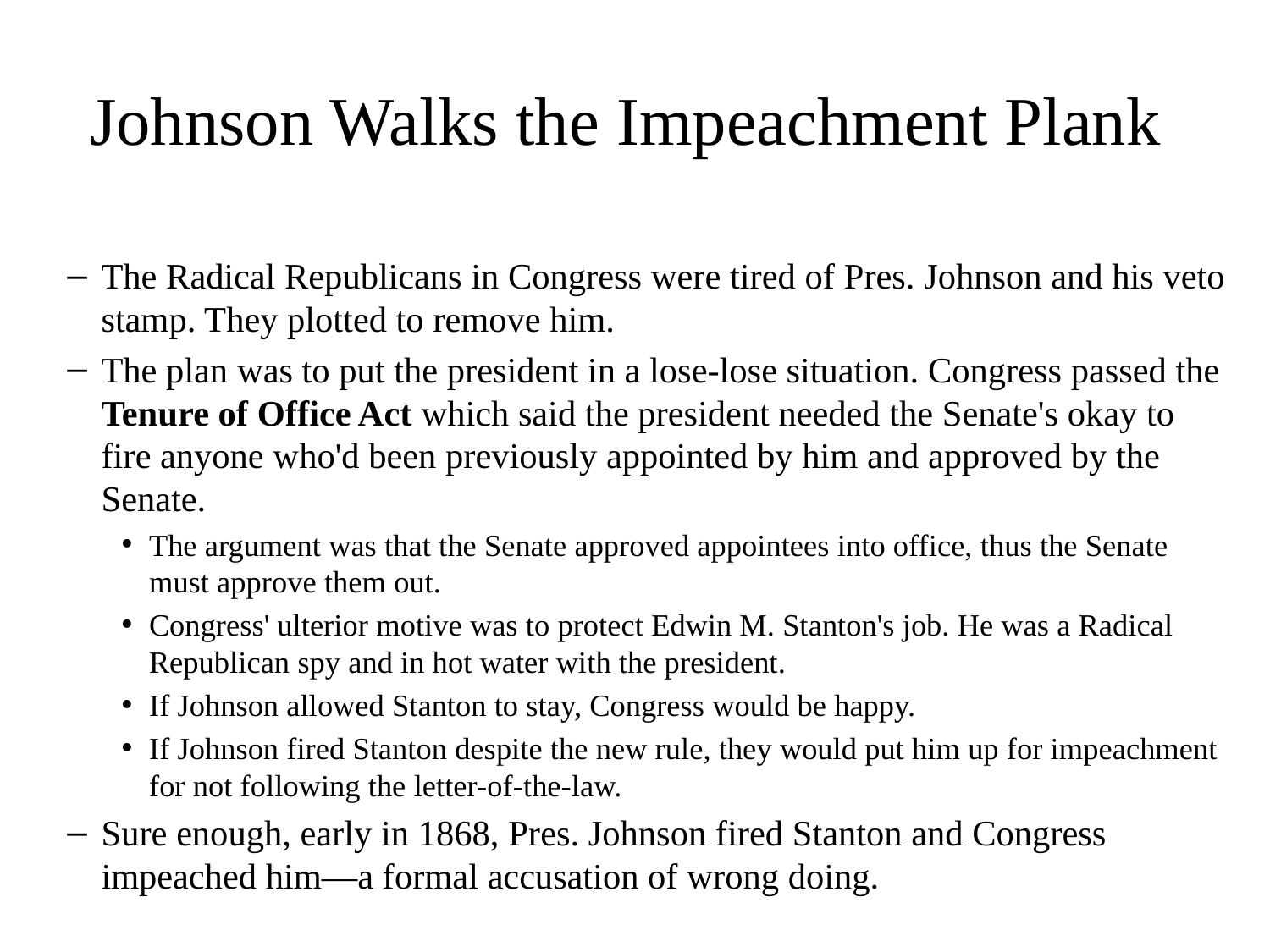

# Johnson Walks the Impeachment Plank

The Radical Republicans in Congress were tired of Pres. Johnson and his veto stamp. They plotted to remove him.
The plan was to put the president in a lose-lose situation. Congress passed the Tenure of Office Act which said the president needed the Senate's okay to fire anyone who'd been previously appointed by him and approved by the Senate.
The argument was that the Senate approved appointees into office, thus the Senate must approve them out.
Congress' ulterior motive was to protect Edwin M. Stanton's job. He was a Radical Republican spy and in hot water with the president.
If Johnson allowed Stanton to stay, Congress would be happy.
If Johnson fired Stanton despite the new rule, they would put him up for impeachment for not following the letter-of-the-law.
Sure enough, early in 1868, Pres. Johnson fired Stanton and Congress impeached him—a formal accusation of wrong doing.